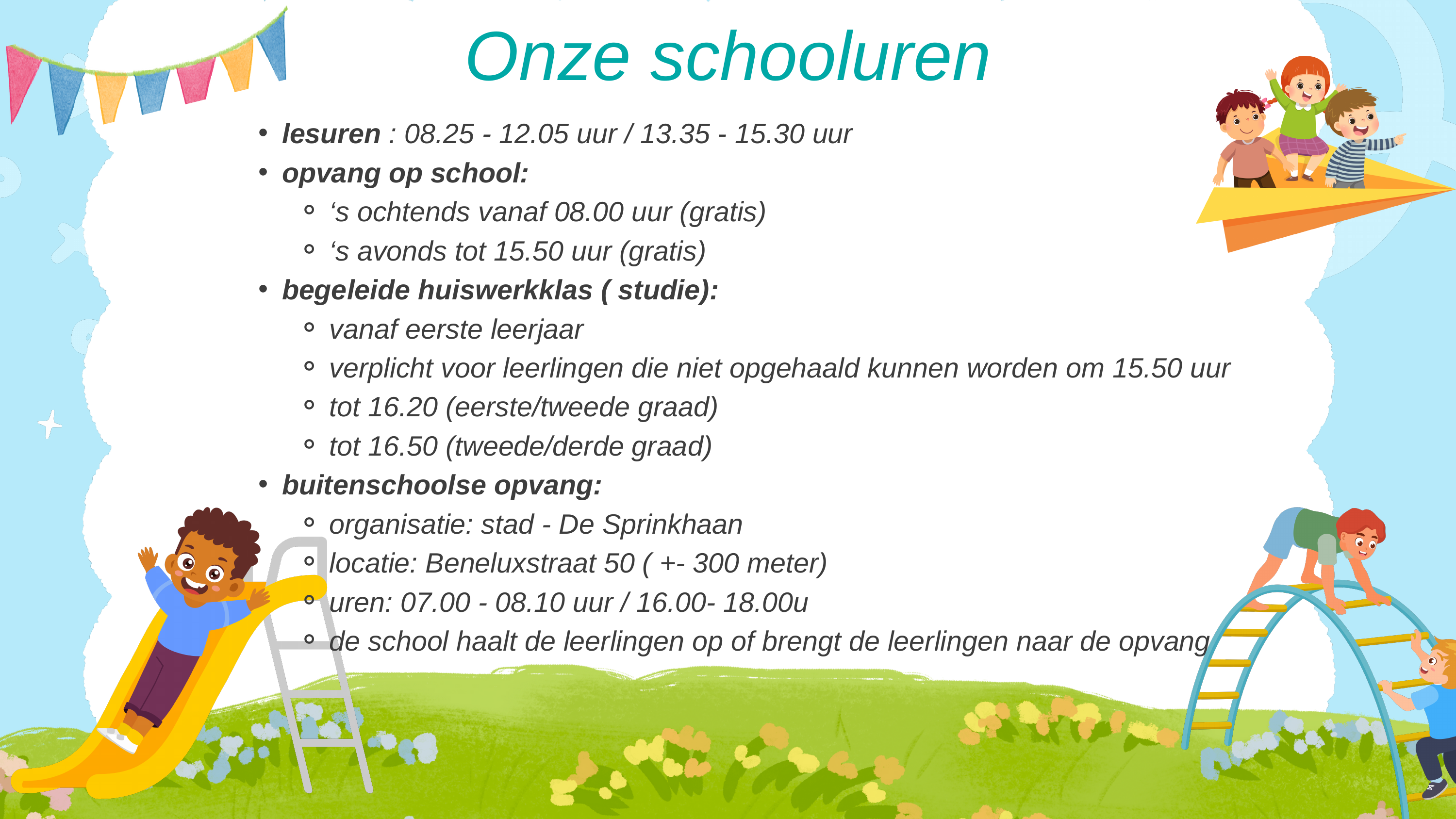

Onze schooluren

lesuren : 08.25 - 12.05 uur / 13.35 - 15.30 uur
opvang op school:
‘s ochtends vanaf 08.00 uur (gratis)
‘s avonds tot 15.50 uur (gratis)
begeleide huiswerkklas ( studie):
vanaf eerste leerjaar
verplicht voor leerlingen die niet opgehaald kunnen worden om 15.50 uur
tot 16.20 (eerste/tweede graad)
tot 16.50 (tweede/derde graad)
buitenschoolse opvang:
organisatie: stad - De Sprinkhaan
locatie: Beneluxstraat 50 ( +- 300 meter)
uren: 07.00 - 08.10 uur / 16.00- 18.00u
de school haalt de leerlingen op of brengt de leerlingen naar de opvang.